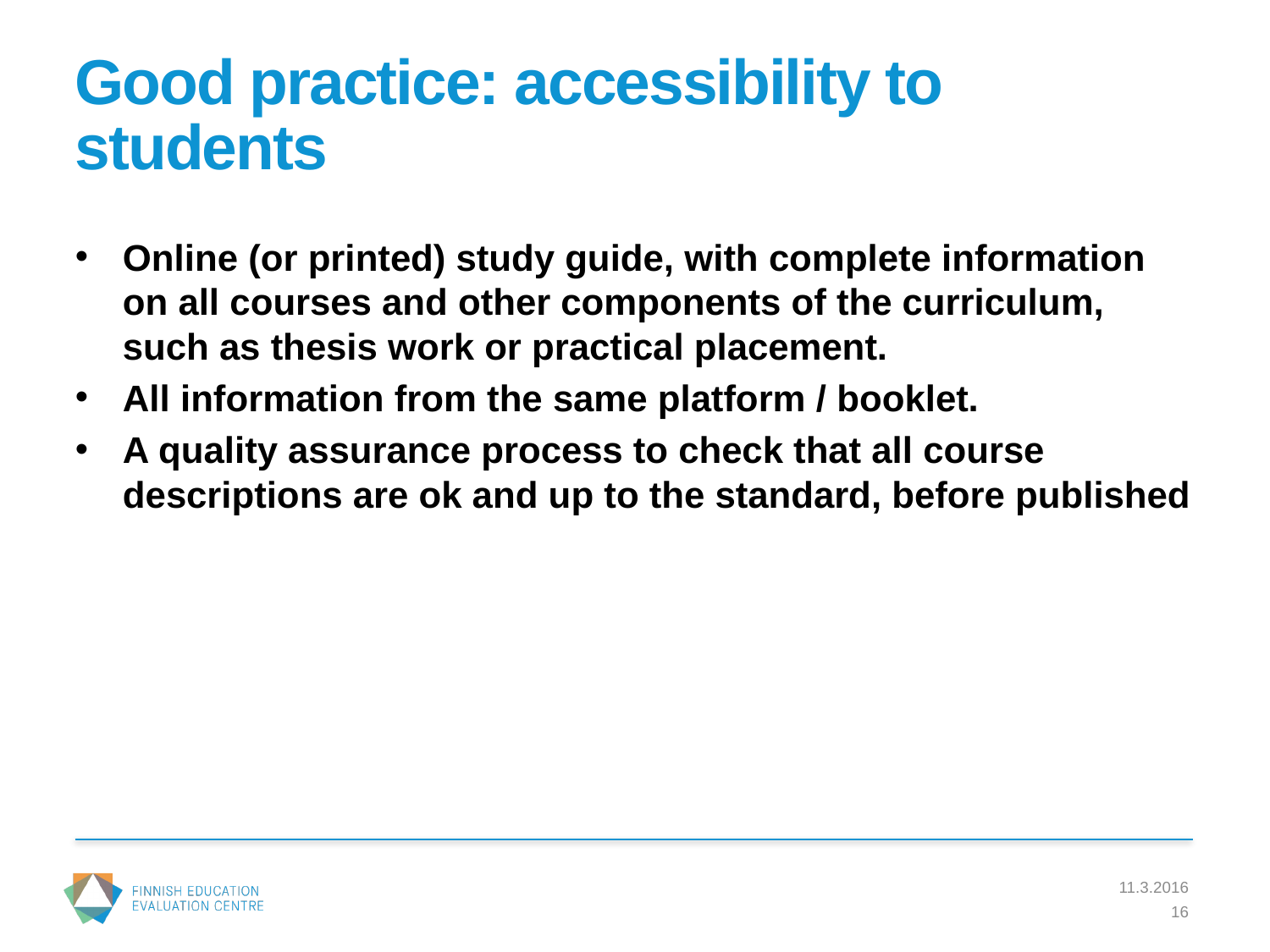

# Good practice: accessibility to students
Online (or printed) study guide, with complete information on all courses and other components of the curriculum, such as thesis work or practical placement.
All information from the same platform / booklet.
A quality assurance process to check that all course descriptions are ok and up to the standard, before published
11.3.2016
16